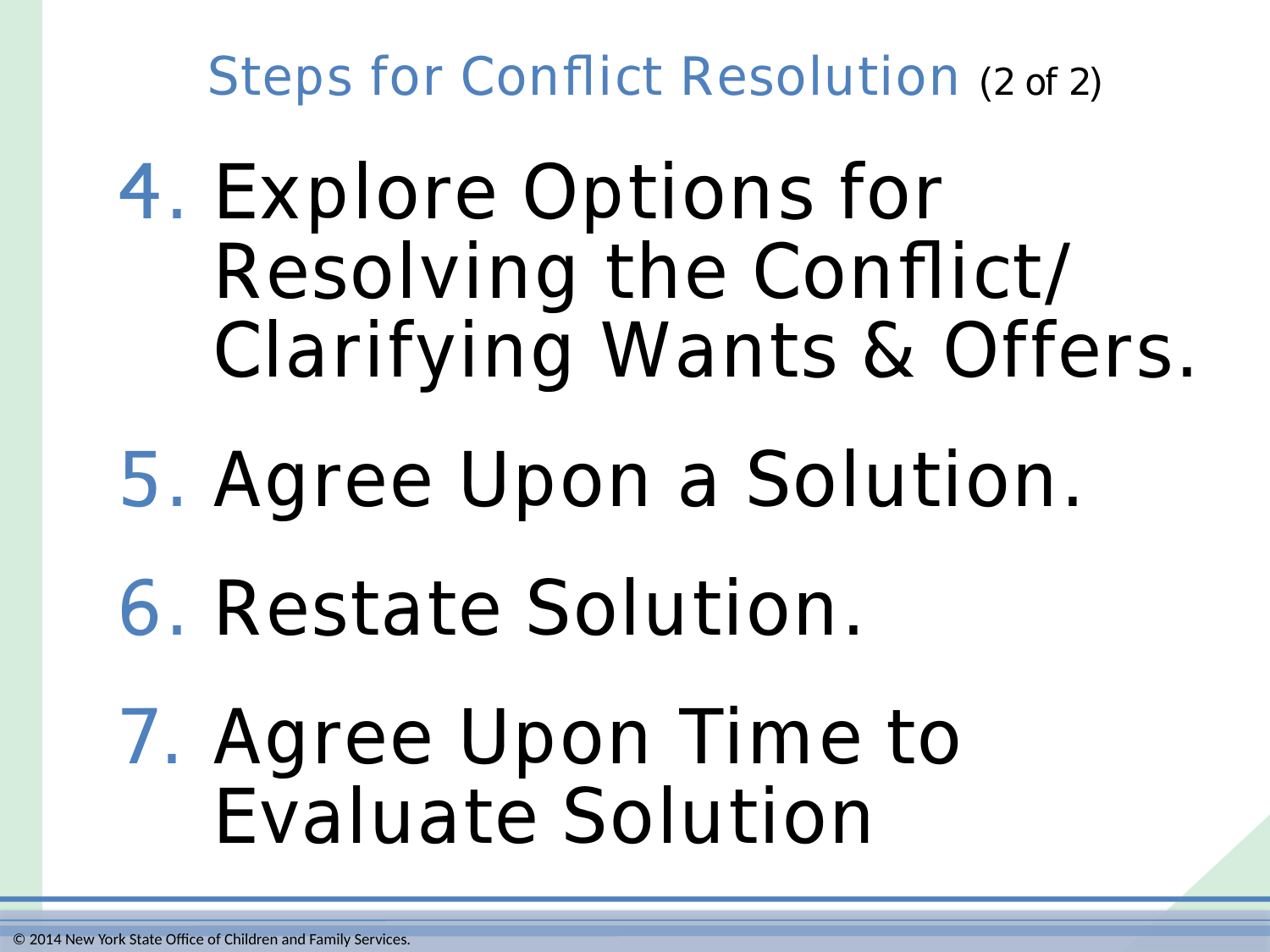

# Steps for Conflict Resolution (2 of 2)
4.	Explore Options for Resolving the Conflict/ Clarifying Wants & Offers.
5.	Agree Upon a Solution.
6.	Restate Solution.
7.	Agree Upon Time to Evaluate Solution